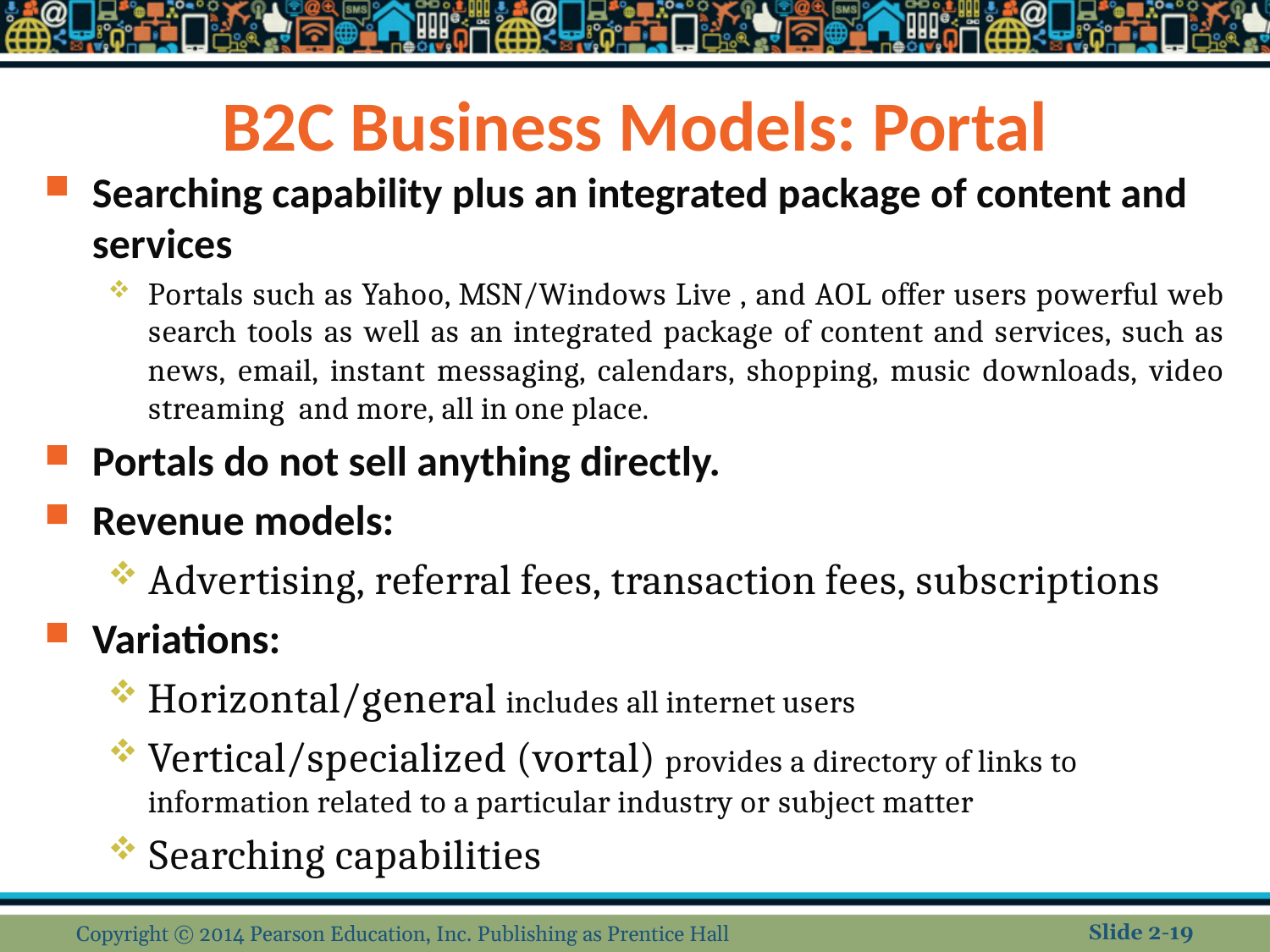

# B2C Business Models: Portal
Searching capability plus an integrated package of content and services
Portals such as Yahoo, MSN/Windows Live , and AOL offer users powerful web search tools as well as an integrated package of content and services, such as news, email, instant messaging, calendars, shopping, music downloads, video streaming  and more, all in one place.
Portals do not sell anything directly.
Revenue models:
Advertising, referral fees, transaction fees, subscriptions
Variations:
Horizontal/general includes all internet users
Vertical/specialized (vortal) provides a directory of links to information related to a particular industry or subject matter
Searching capabilities
Copyright © 2014 Pearson Education, Inc. Publishing as Prentice Hall
Slide 2-19